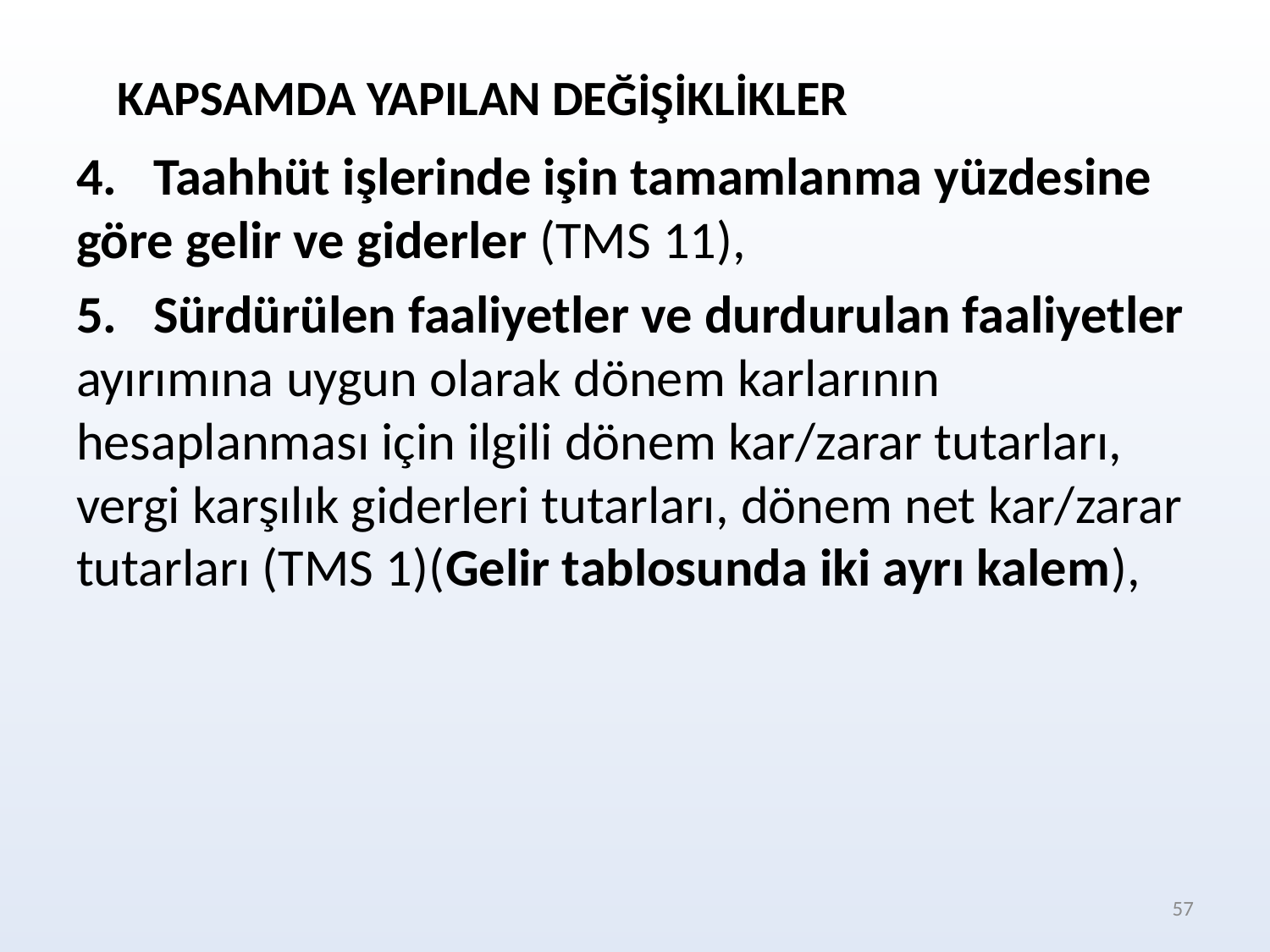

KAPSAMDA YAPILAN DEĞİŞİKLİKLER
4.   Taahhüt işlerinde işin tamamlanma yüzdesine göre gelir ve giderler (TMS 11),
5.   Sürdürülen faaliyetler ve durdurulan faaliyetler ayırımına uygun olarak dönem karlarının hesaplanması için ilgili dönem kar/zarar tutarları,  vergi karşılık giderleri tutarları, dönem net kar/zarar tutarları (TMS 1)(Gelir tablosunda iki ayrı kalem),

57